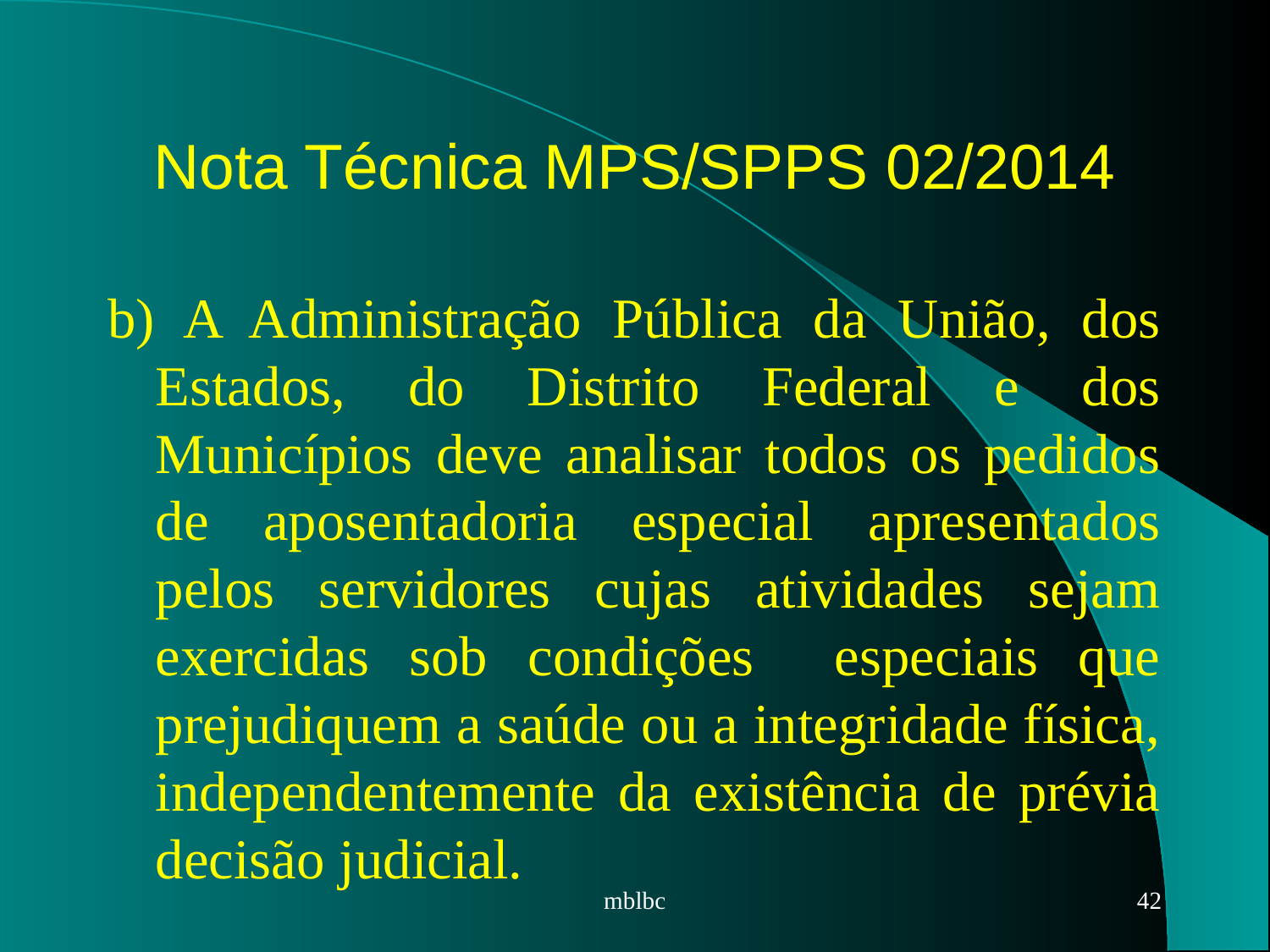

# Nota Técnica MPS/SPPS 02/2014
b) A Administração Pública da União, dos Estados, do Distrito Federal e dos Municípios deve analisar todos os pedidos de aposentadoria especial apresentados pelos servidores cujas atividades sejam exercidas sob condições  especiais que prejudiquem a saúde ou a integridade física, independentemente da existência de prévia decisão judicial.

mblbc
42